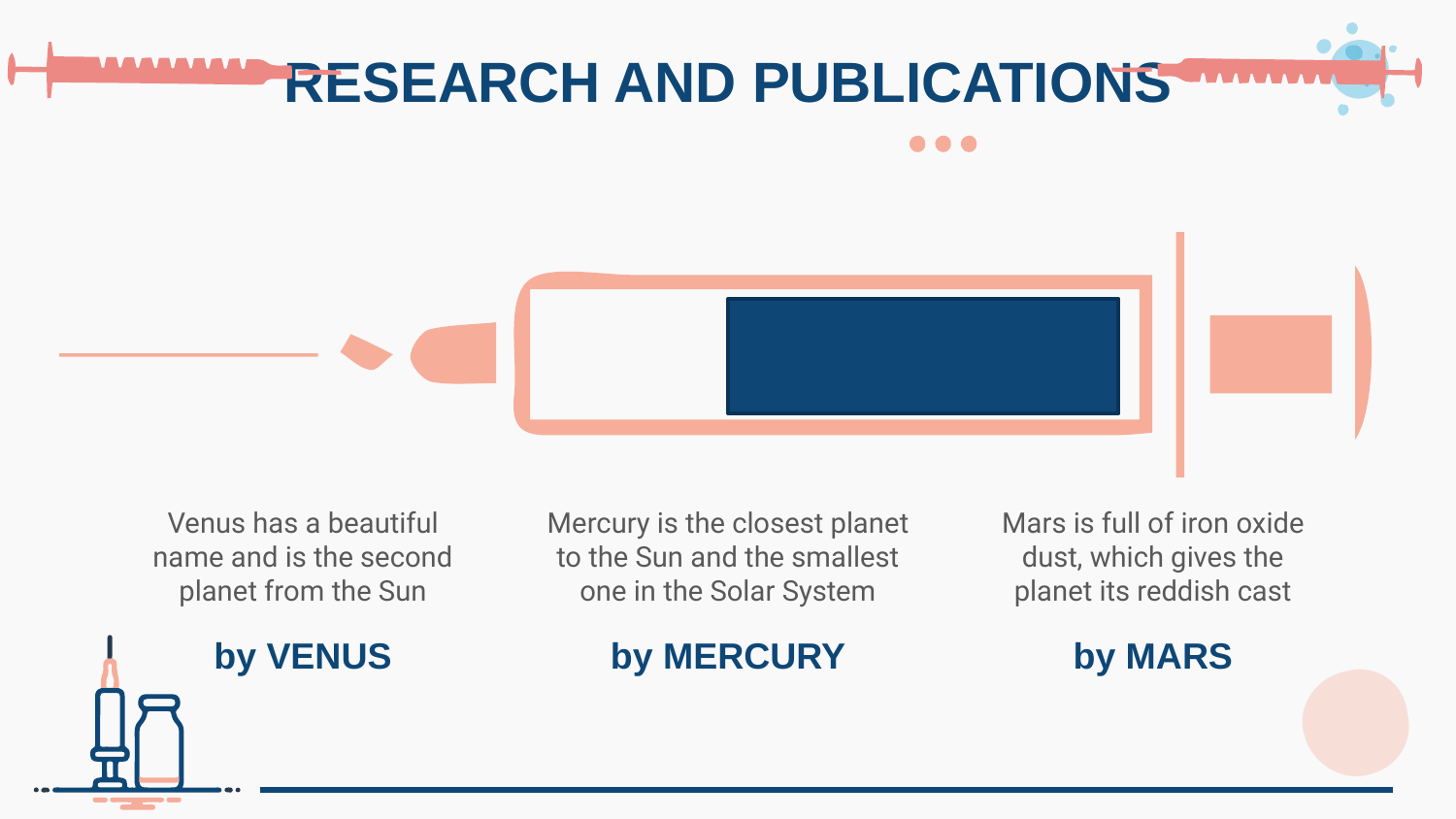

# RESEARCH AND PUBLICATIONS

Venus has a beautiful name and is the second planet from the Sun
Mercury is the closest planet to the Sun and the smallest one in the Solar System
Mars is full of iron oxide dust, which gives the planet its reddish cast

by VENUS
by MERCURY
by MARS